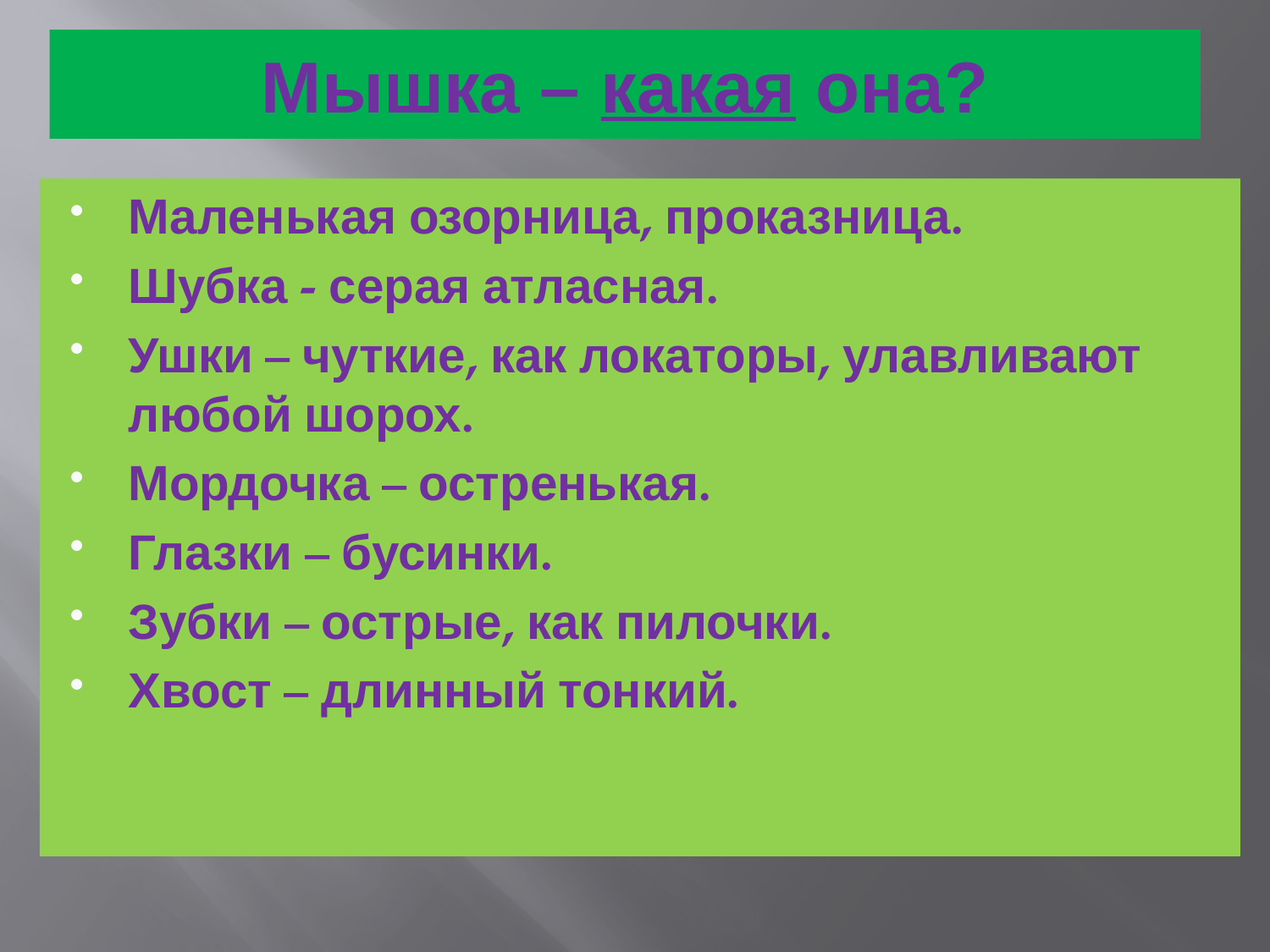

# Мышка – какая она?
Маленькая озорница, проказница.
Шубка - серая атласная.
Ушки – чуткие, как локаторы, улавливают любой шорох.
Мордочка – остренькая.
Глазки – бусинки.
Зубки – острые, как пилочки.
Хвост – длинный тонкий.